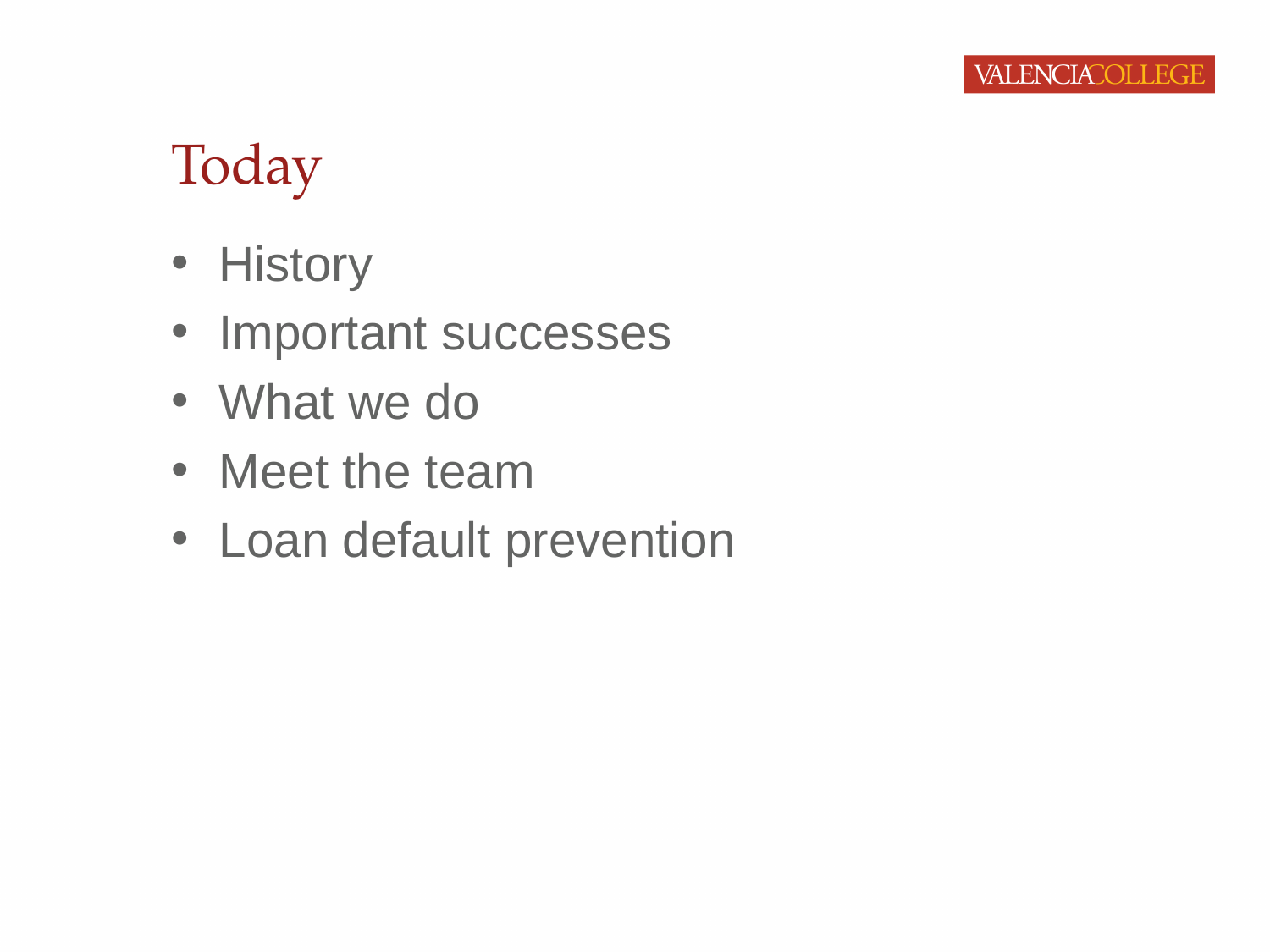

# Today
History
Important successes
What we do
Meet the team
Loan default prevention